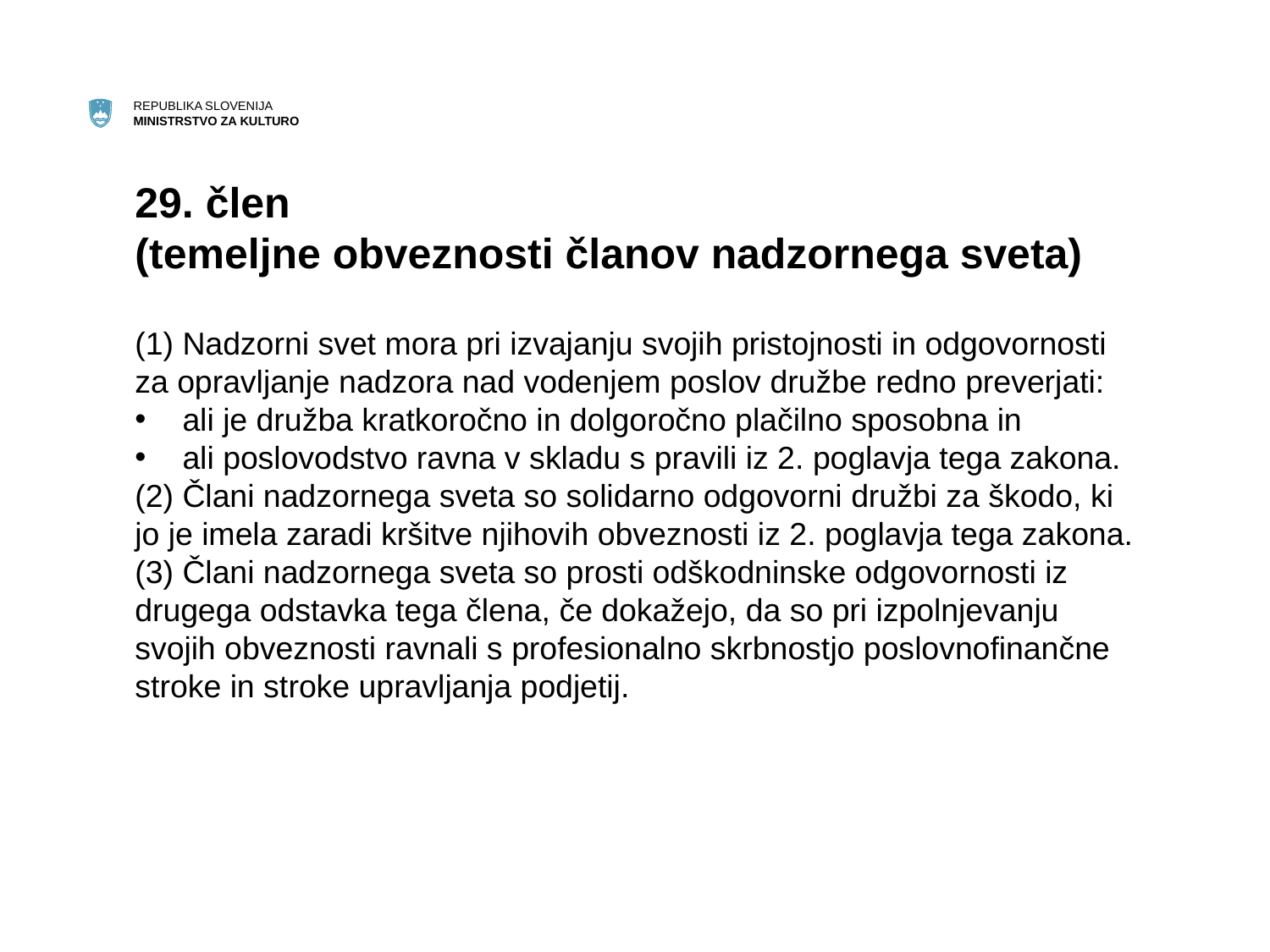

# 29. člen (temeljne obveznosti članov nadzornega sveta)
(1) Nadzorni svet mora pri izvajanju svojih pristojnosti in odgovornosti za opravljanje nadzora nad vodenjem poslov družbe redno preverjati:
ali je družba kratkoročno in dolgoročno plačilno sposobna in
ali poslovodstvo ravna v skladu s pravili iz 2. poglavja tega zakona.
(2) Člani nadzornega sveta so solidarno odgovorni družbi za škodo, ki jo je imela zaradi kršitve njihovih obveznosti iz 2. poglavja tega zakona.
(3) Člani nadzornega sveta so prosti odškodninske odgovornosti iz drugega odstavka tega člena, če dokažejo, da so pri izpolnjevanju svojih obveznosti ravnali s profesionalno skrbnostjo poslovnofinančne stroke in stroke upravljanja podjetij.